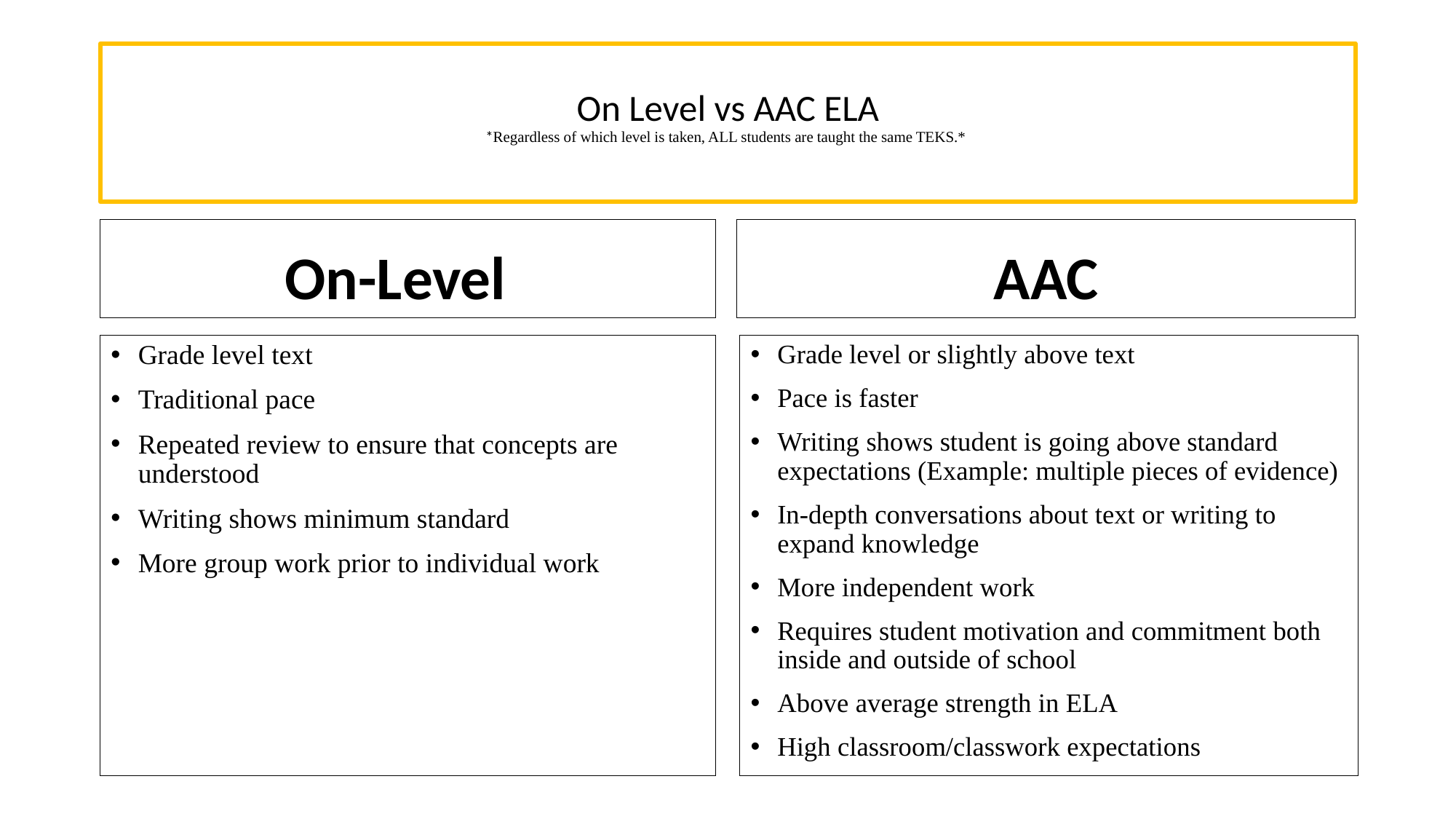

# On Level vs AAC ELA *Regardless of which level is taken, ALL students are taught the same TEKS.*
       On-Level
AAC
Grade level text
Traditional pace
Repeated review to ensure that concepts are understood
Writing shows minimum standard
More group work prior to individual work
Grade level or slightly above text
Pace is faster
Writing shows student is going above standard expectations (Example: multiple pieces of evidence)
In-depth conversations about text or writing to expand knowledge
More independent work
Requires student motivation and commitment both inside and outside of school
Above average strength in ELA
High classroom/classwork expectations